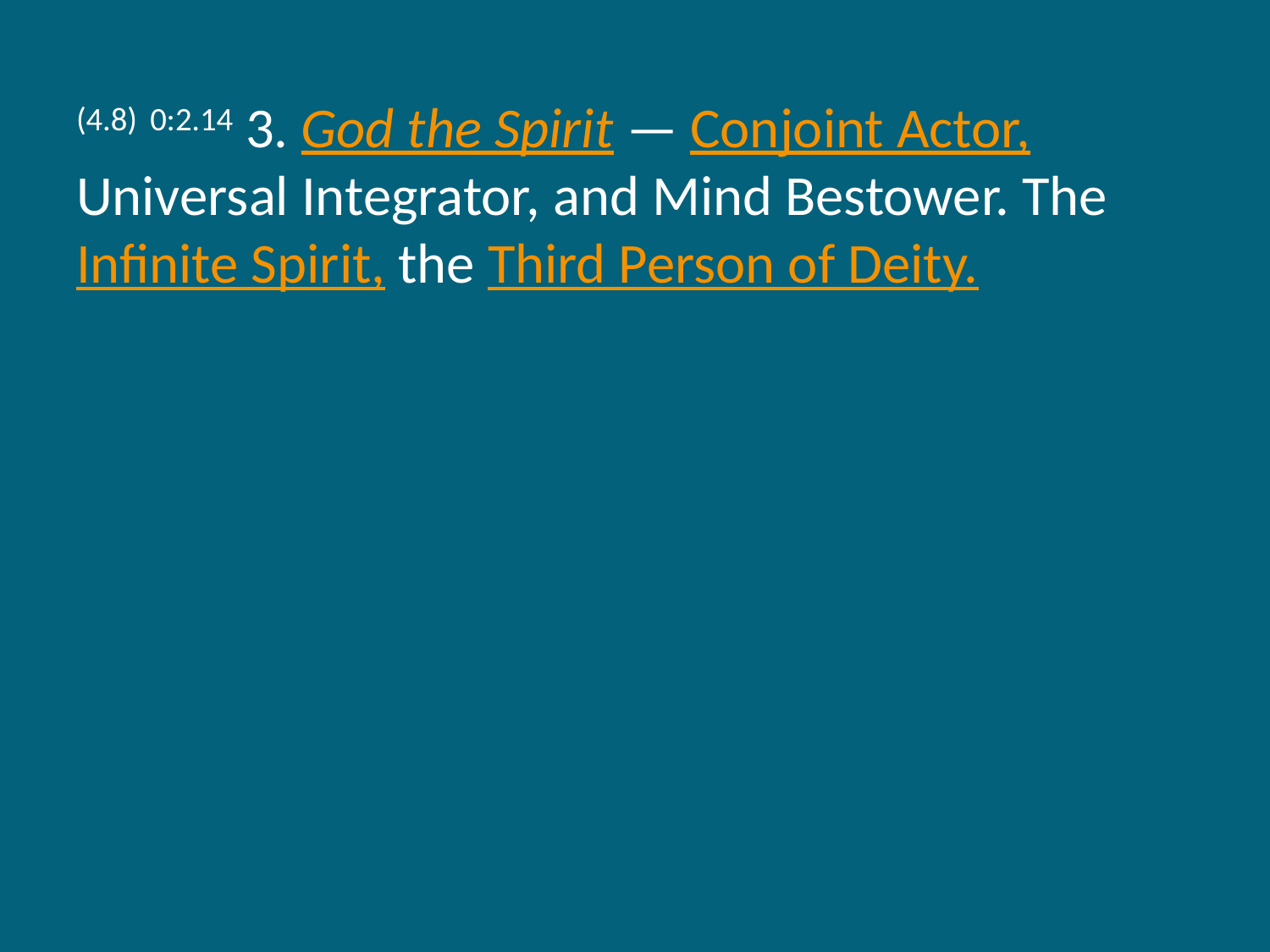

(4.8) 0:2.14 3. God the Spirit — Conjoint Actor, Universal Integrator, and Mind Bestower. The Infinite Spirit, the Third Person of Deity.